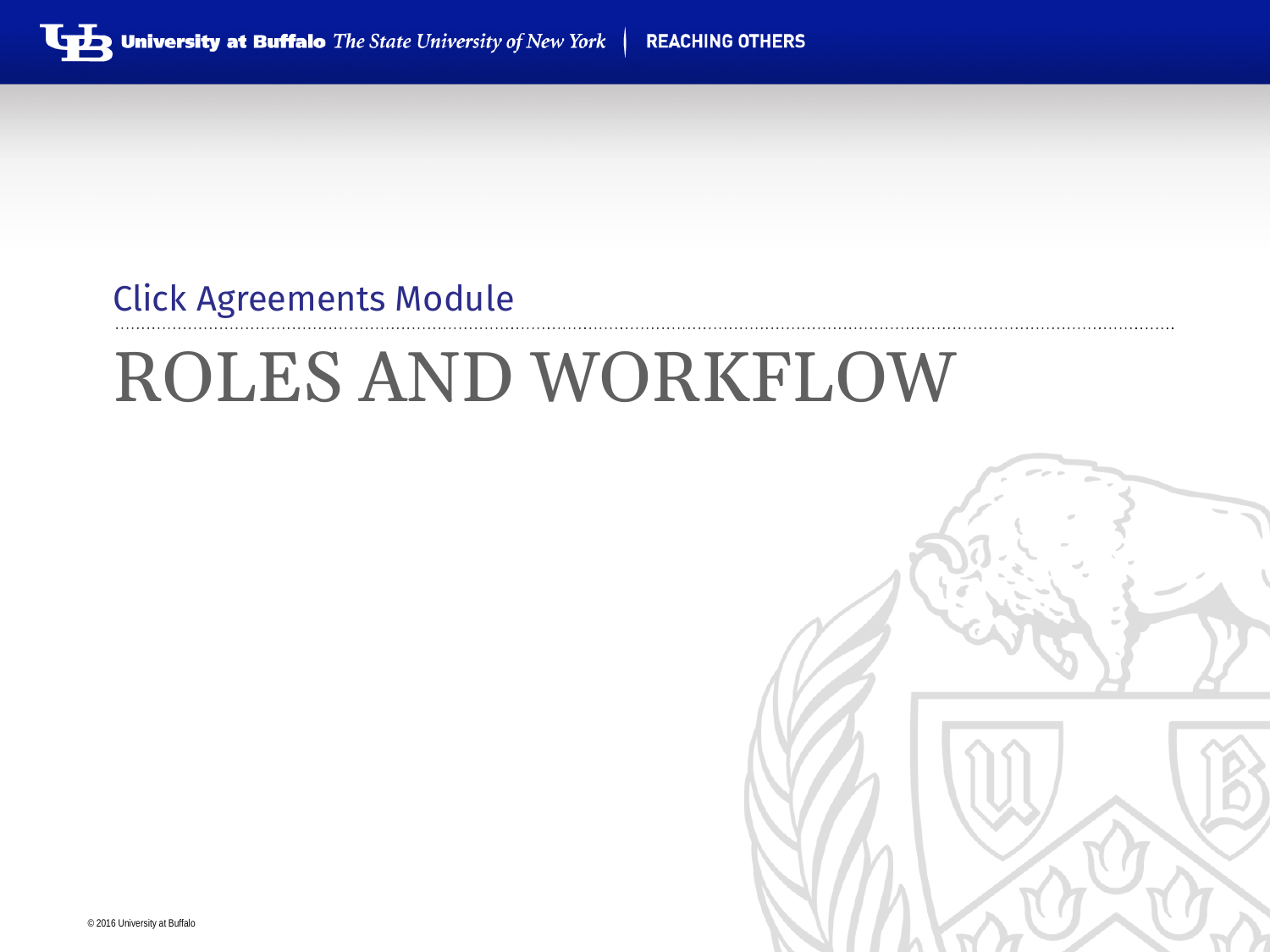

Click Agreements Module
# Roles and Workflow
Roles and Workflow